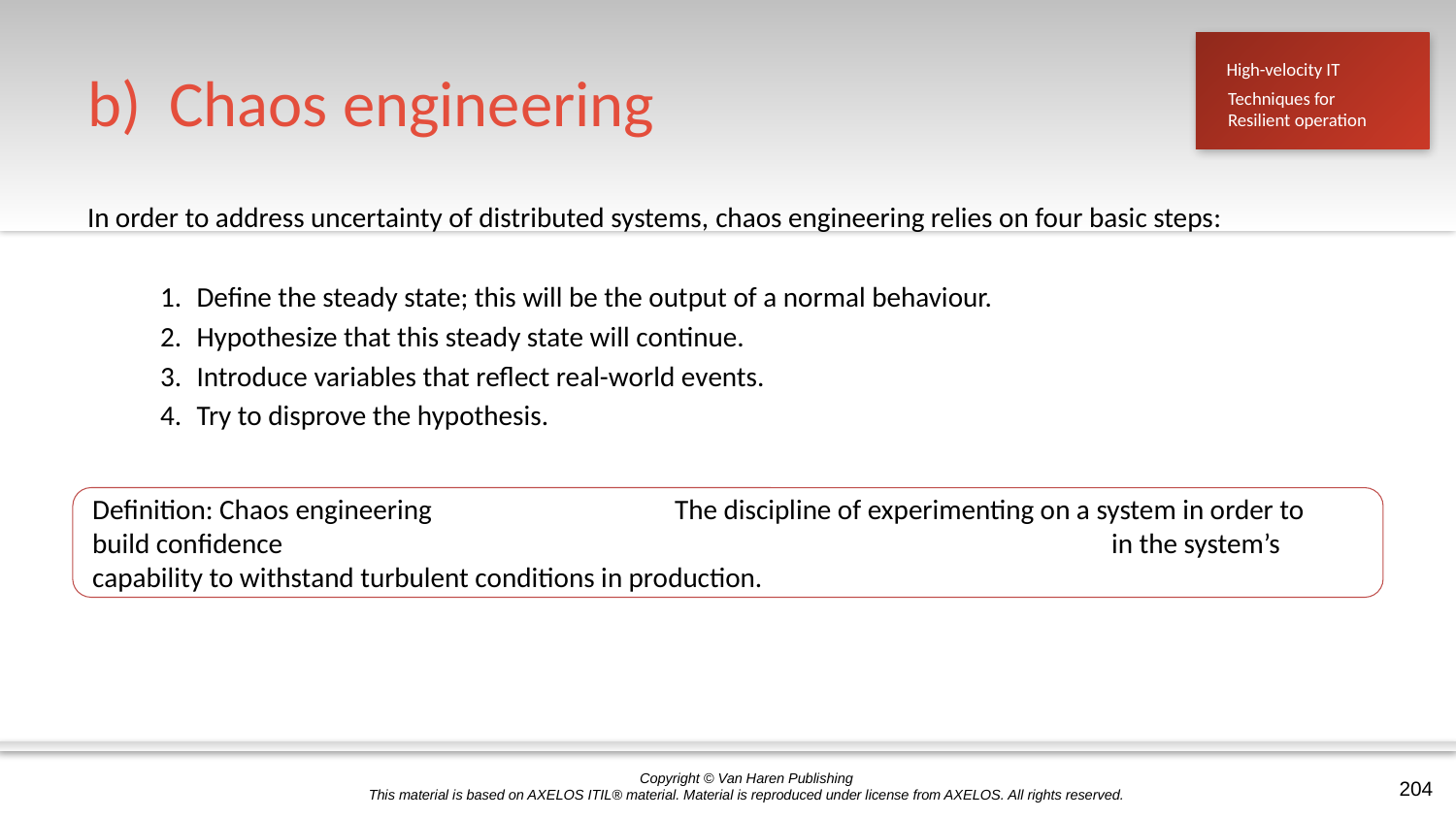

# Chaos engineering
High-velocity IT
Techniques for
Resilient operation
In order to address uncertainty of distributed systems, chaos engineering relies on four basic steps:

Define the steady state; this will be the output of a normal behaviour.
Hypothesize that this steady state will continue.
Introduce variables that reflect real-world events.
Try to disprove the hypothesis.

High-velocity IT

Definition: Chaos engineering		The discipline of experimenting on a system in order to build confidence 						in the system’s capability to withstand turbulent conditions in production.